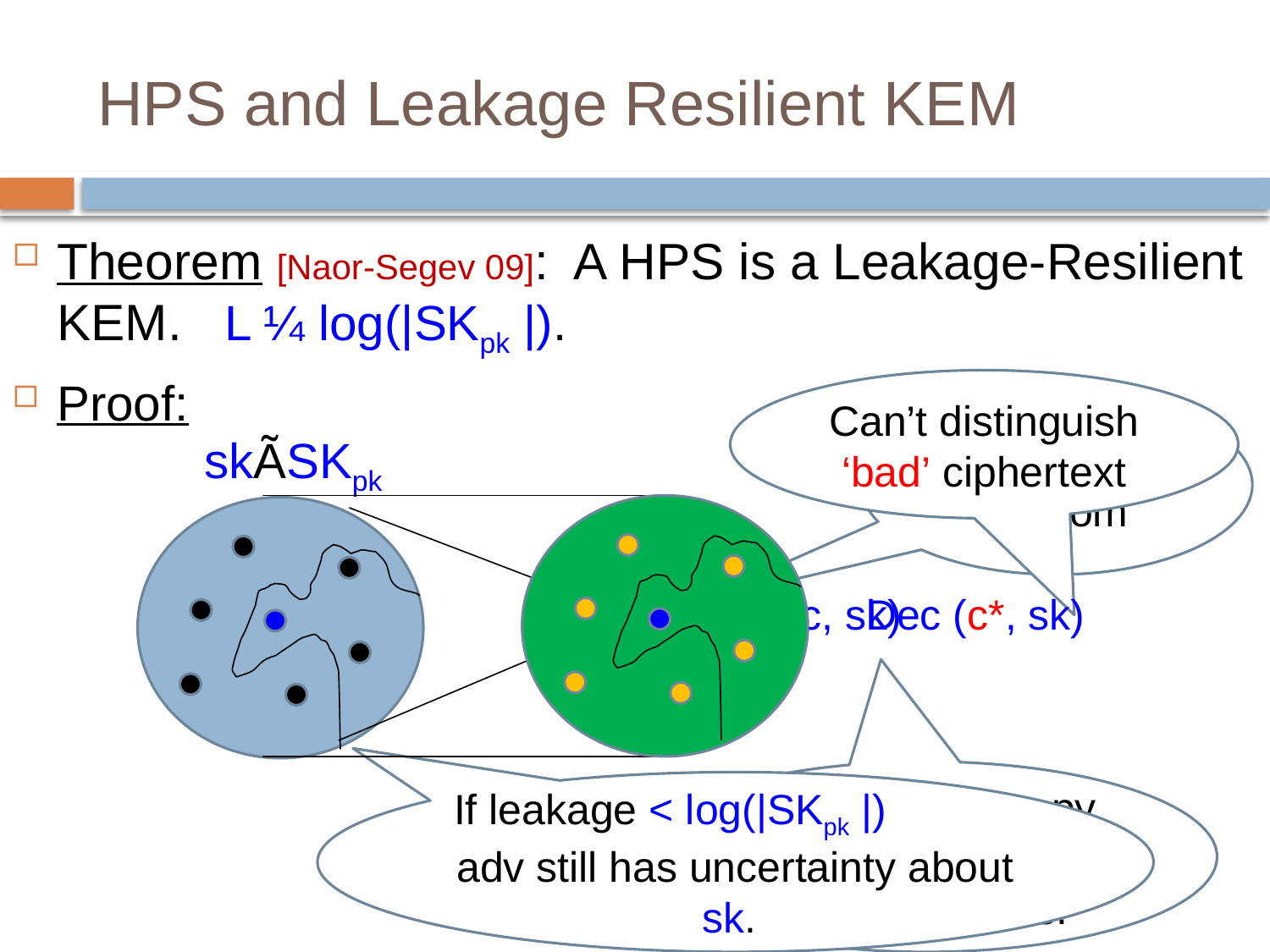

# HPS and Leakage Resilient KEM
Theorem [Naor-Segev 09]:  A HPS is a Leakage-Resilient KEM.   L ¼ log(|SKpk |).
Proof:
Can’t distinguish ‘bad’ ciphertext
Show: Looks random
Dec(c, sk)

       skÃSKpk

Dec (c*, sk)

m still has entropy given view of adv.
Use extractors.
If leakage < log(|SKpk |)            adv still has uncertainty about sk.